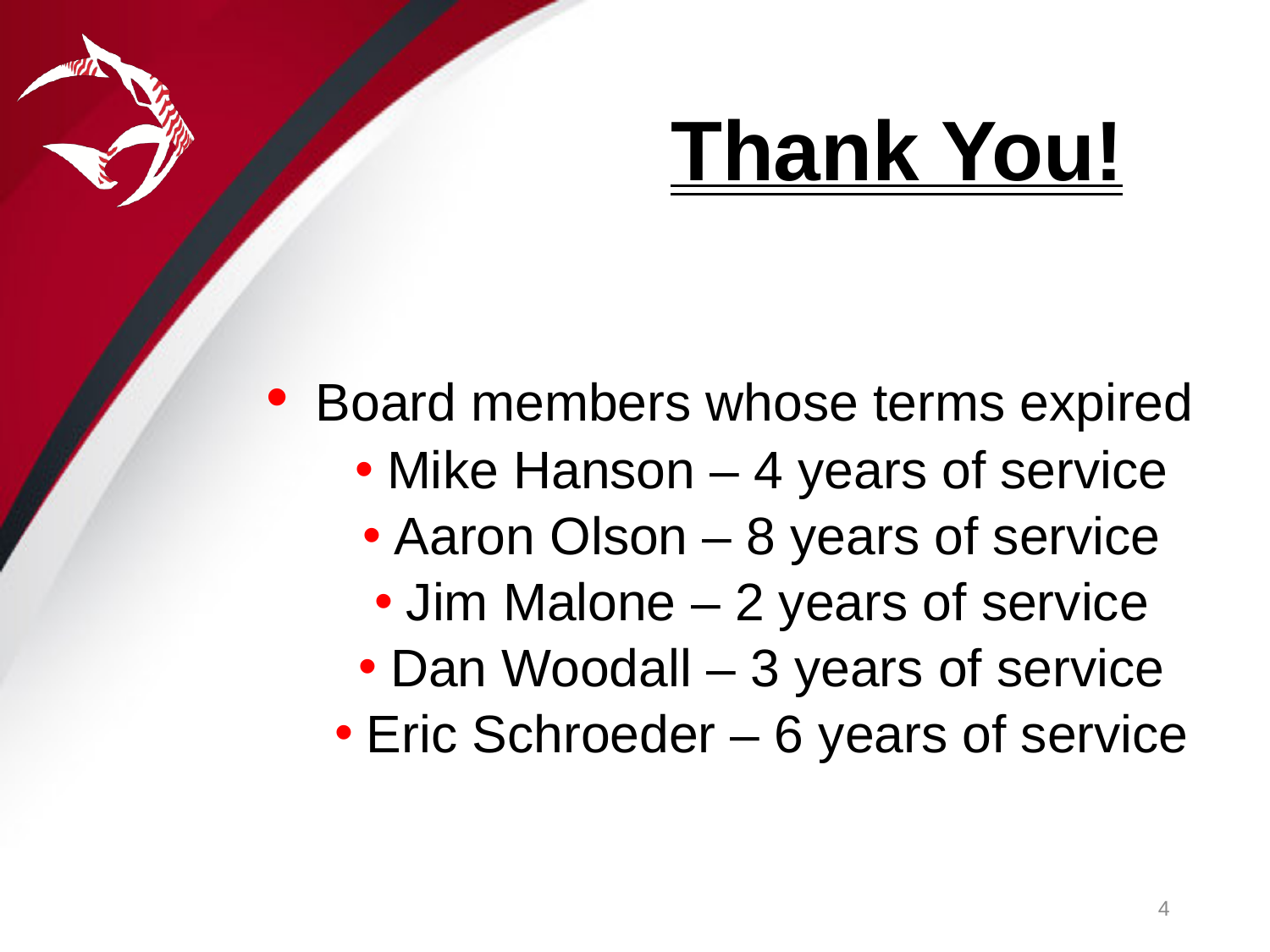

Thank You!
 Board members whose terms expired
Mike Hanson – 4 years of service
Aaron Olson – 8 years of service
Jim Malone – 2 years of service
Dan Woodall – 3 years of service
Eric Schroeder – 6 years of service

4